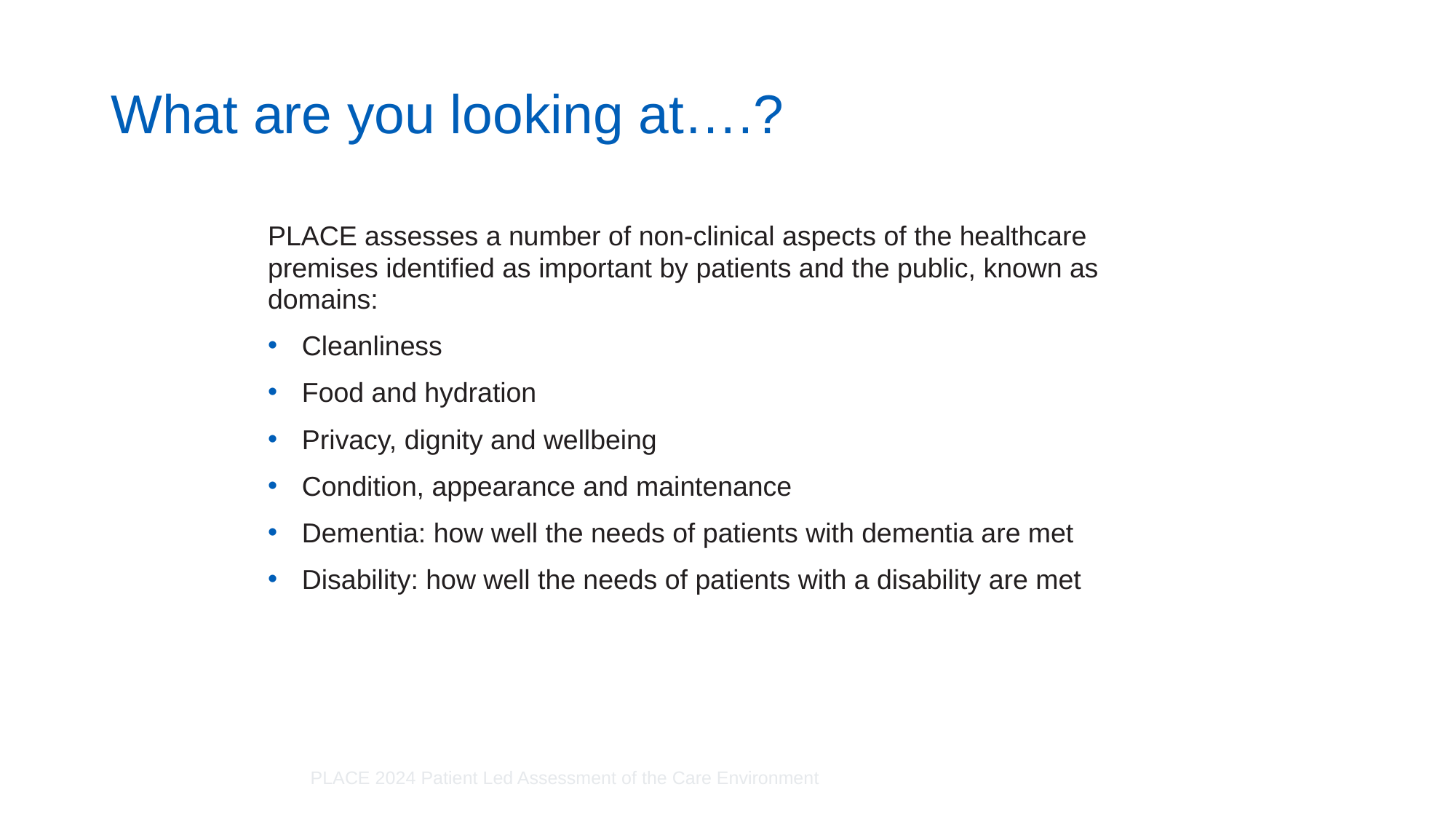

# What are you looking at….?

PLACE assesses a number of non-clinical aspects of the healthcare premises identified as important by patients and the public, known as domains:
Cleanliness
Food and hydration
Privacy, dignity and wellbeing
Condition, appearance and maintenance
Dementia: how well the needs of patients with dementia are met
Disability: how well the needs of patients with a disability are met

PLACE 2024 Patient Led Assessment of the Care Environment